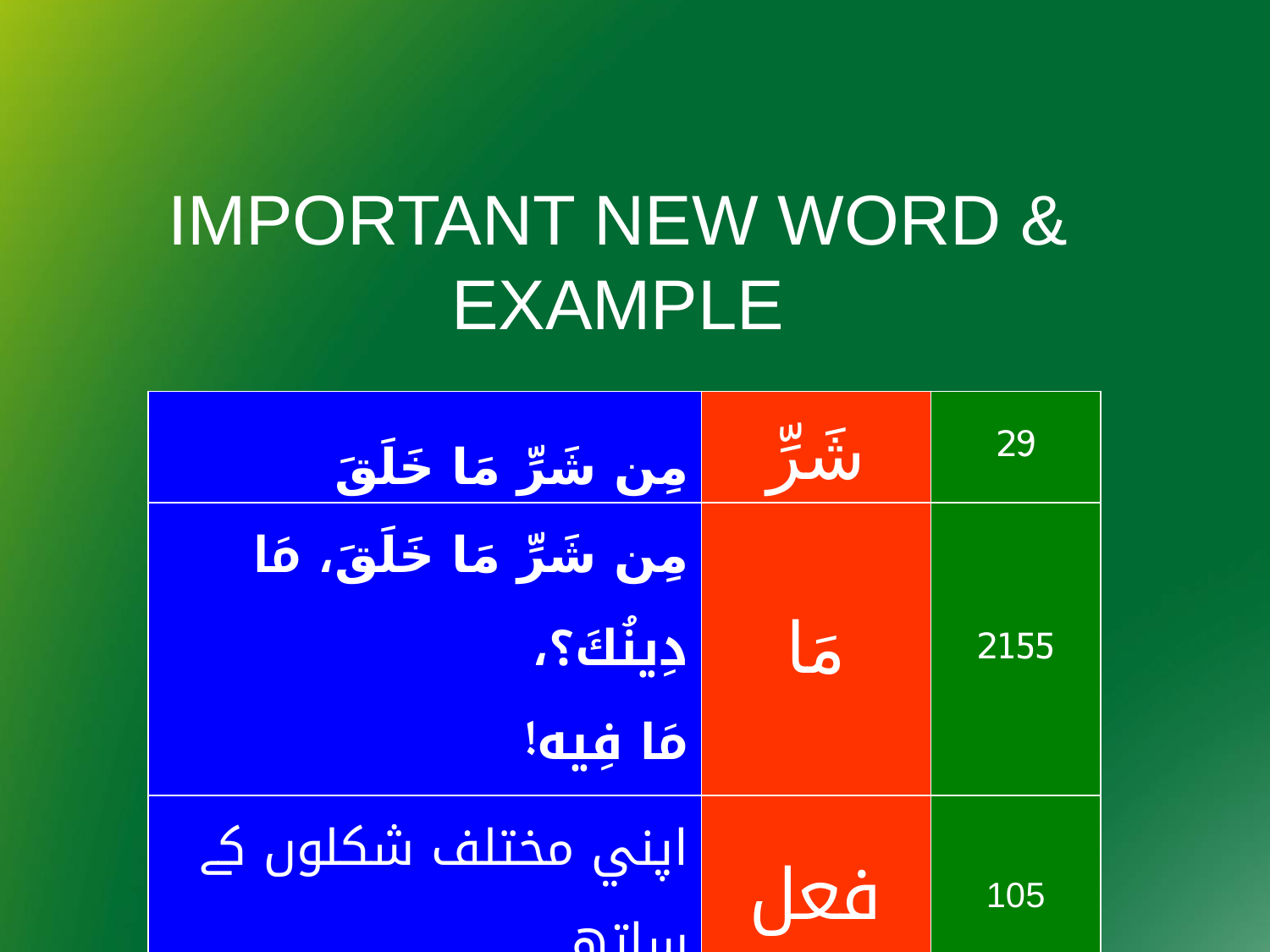

IMPORTANT NEW WORD & EXAMPLE
| مِن شَرِّ مَا خَلَقَ | شَرِّ | 29 |
| --- | --- | --- |
| مِن شَرِّ مَا خَلَقَ، مَا دِينُكَ؟، مَا فِيه! | مَا | 2155 |
| اپني مختلف شکلوں کے ساتھ | فعل | 105 |